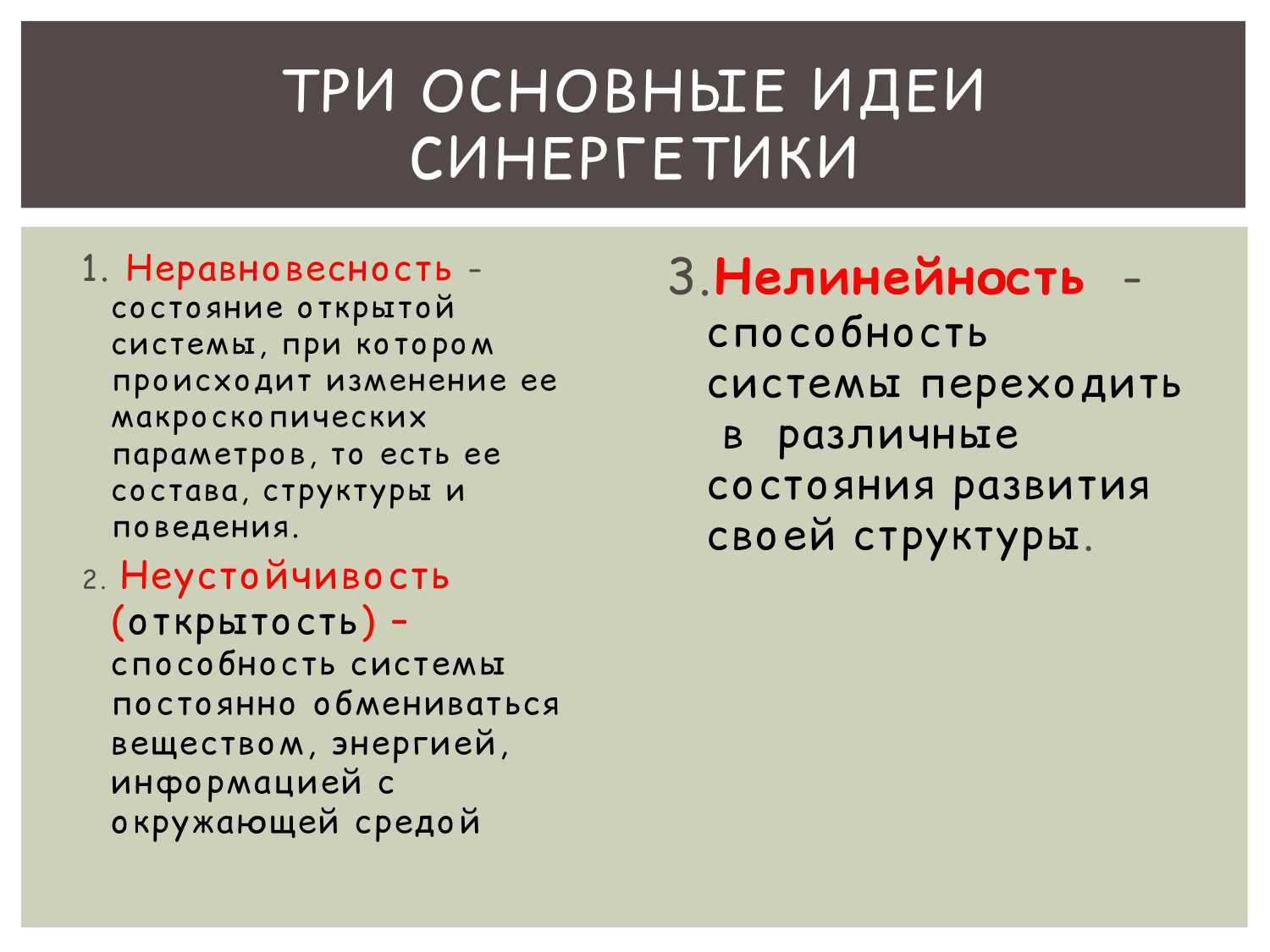

# Три основные идеи синергетики
1. Неравновесность - состояние открытой системы, при котором происходит изменение ее макроскопических параметров, то есть ее состава, структуры и поведения.
2. Неустойчивость (открытость) – способность системы постоянно обмениваться веществом, энергией, информацией с окружающей средой
3.Нелинейность  - способность системы переходить  в  различные  состояния развития своей структуры.